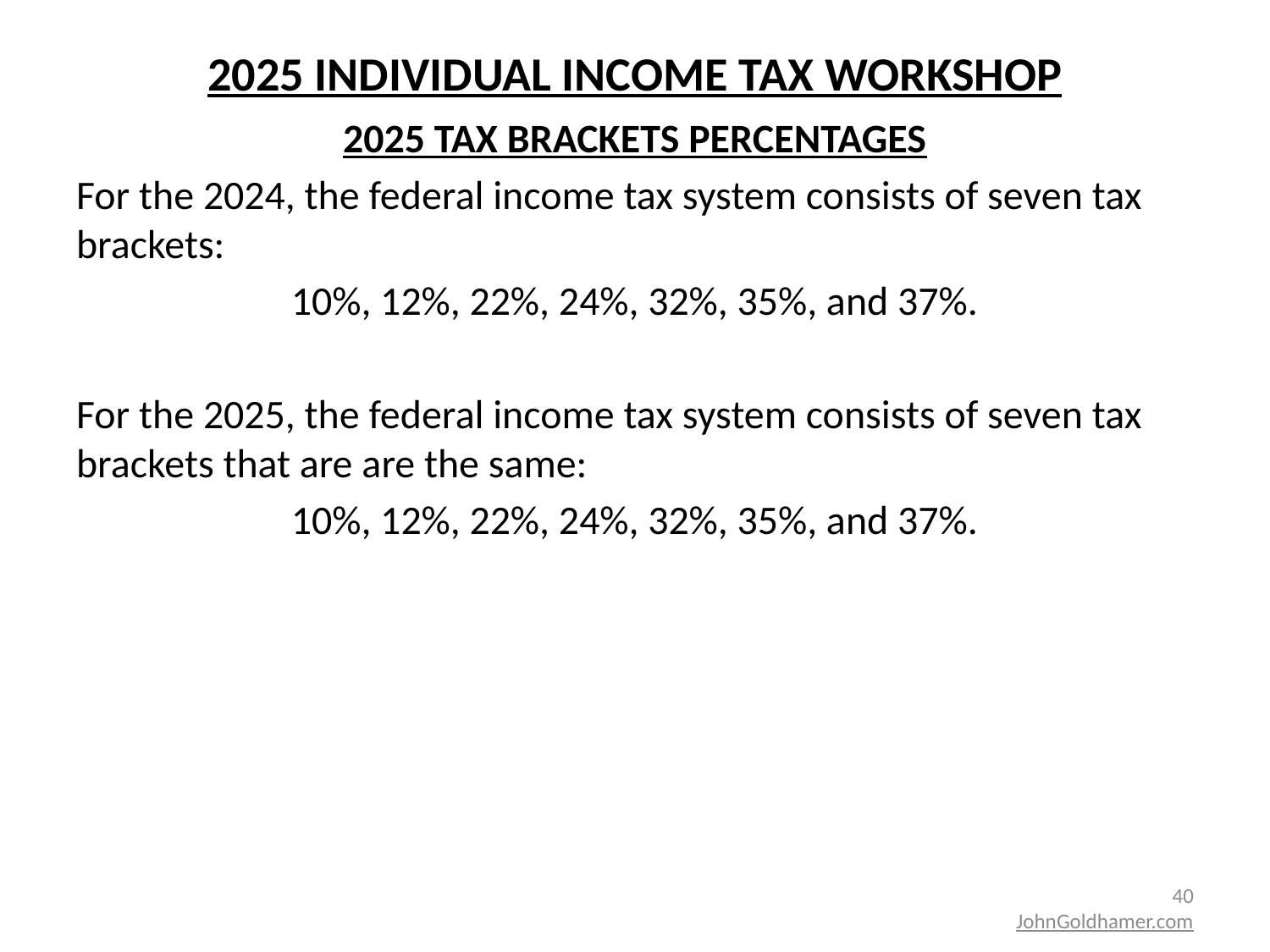

# 2025 INDIVIDUAL INCOME TAX WORKSHOP
2025 TAX BRACKETS PERCENTAGES
For the 2024, the federal income tax system consists of seven tax brackets:
10%, 12%, 22%, 24%, 32%, 35%, and 37%.

For the 2025, the federal income tax system consists of seven tax brackets that are are the same:
10%, 12%, 22%, 24%, 32%, 35%, and 37%.
40
JohnGoldhamer.com